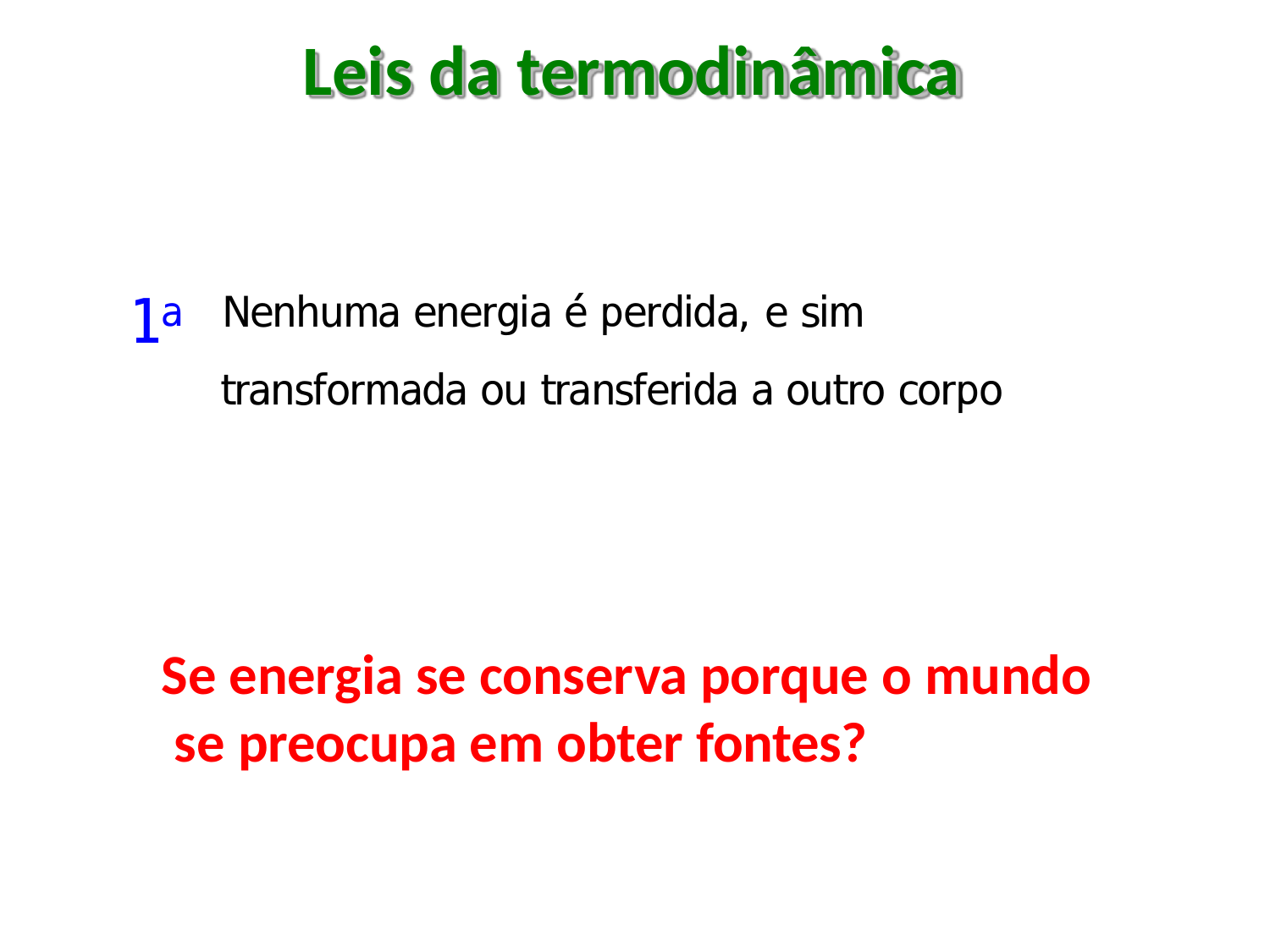

# Leis da termodinâmica
1a	Nenhuma energia é perdida, e sim
transformada ou transferida a outro corpo
Se energia se conserva porque o mundo  se preocupa em obter fontes?